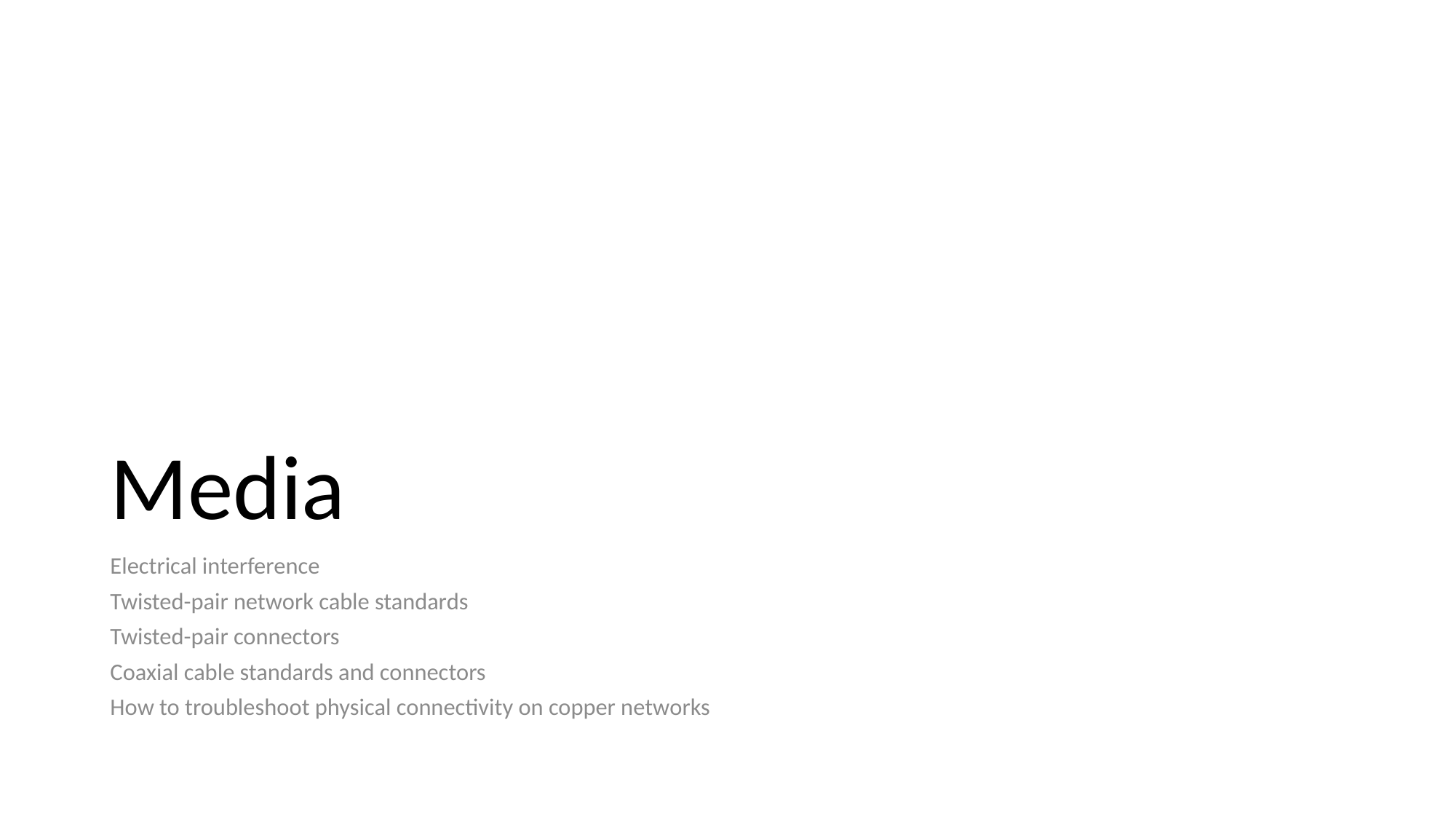

# Media
Electrical interference
Twisted-pair network cable standards
Twisted-pair connectors
Coaxial cable standards and connectors
How to troubleshoot physical connectivity on copper networks